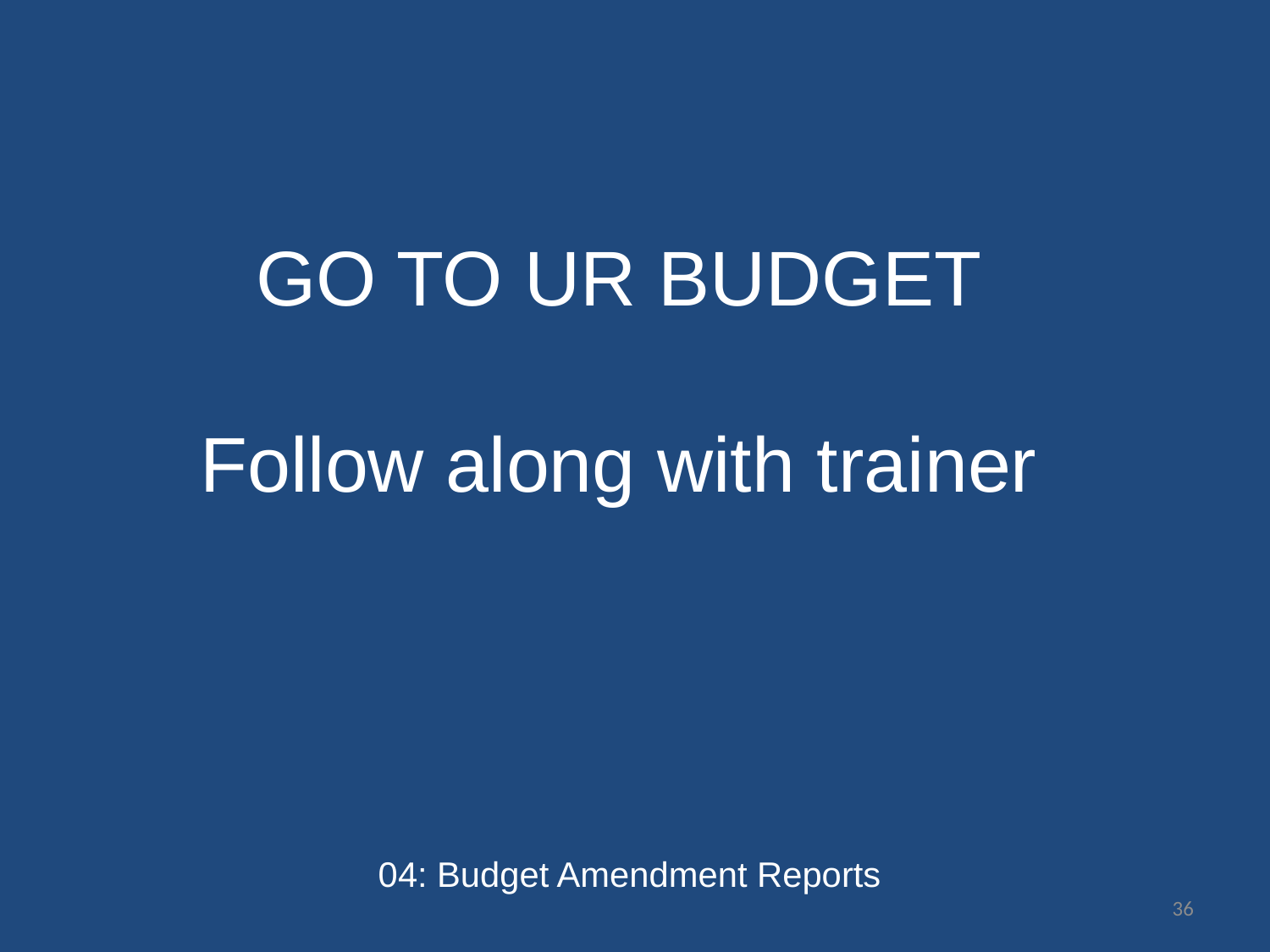

GO TO UR BUDGET

Follow along with trainer
04: Budget Amendment Reports
36